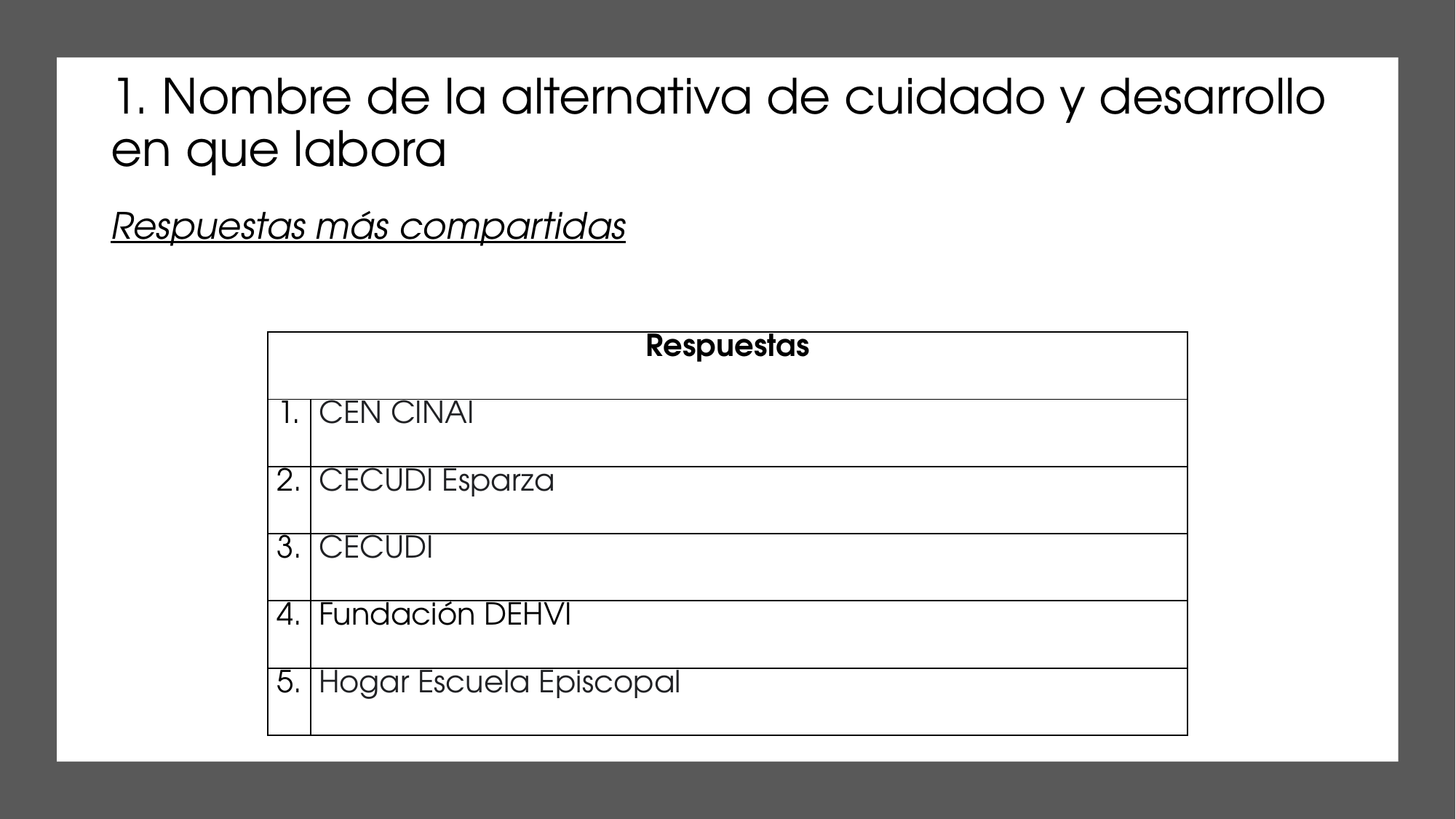

1. Nombre de la alternativa de cuidado y desarrollo en que labora
Respuestas más compartidas
| Respuestas |  |
| --- | --- |
| 1. | CEN CINAI |
| 2. | CECUDI Esparza |
| 3. | CECUDI |
| 4. | Fundación DEHVI |
| 5. | Hogar Escuela Episcopal |